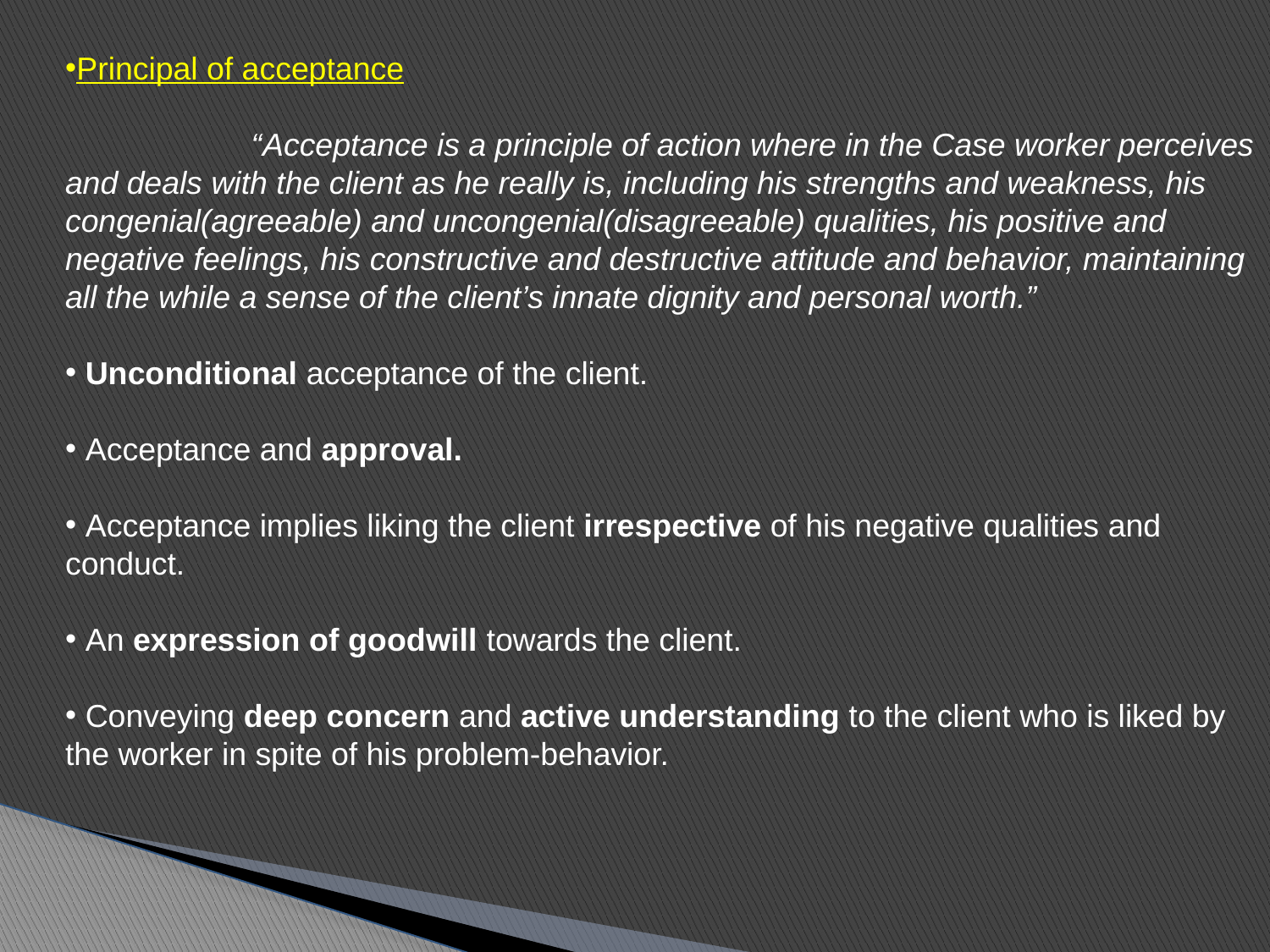

Principal of acceptance

                     “Acceptance is a principle of action where in the Case worker perceives and deals with the client as he really is, including his strengths and weakness, his congenial(agreeable) and uncongenial(disagreeable) qualities, his positive and negative feelings, his constructive and destructive attitude and behavior, maintaining all the while a sense of the client’s innate dignity and personal worth.”

 Unconditional acceptance of the client.

 Acceptance and approval.

 Acceptance implies liking the client irrespective of his negative qualities and conduct.

 An expression of goodwill towards the client.

 Conveying deep concern and active understanding to the client who is liked by the worker in spite of his problem-behavior.